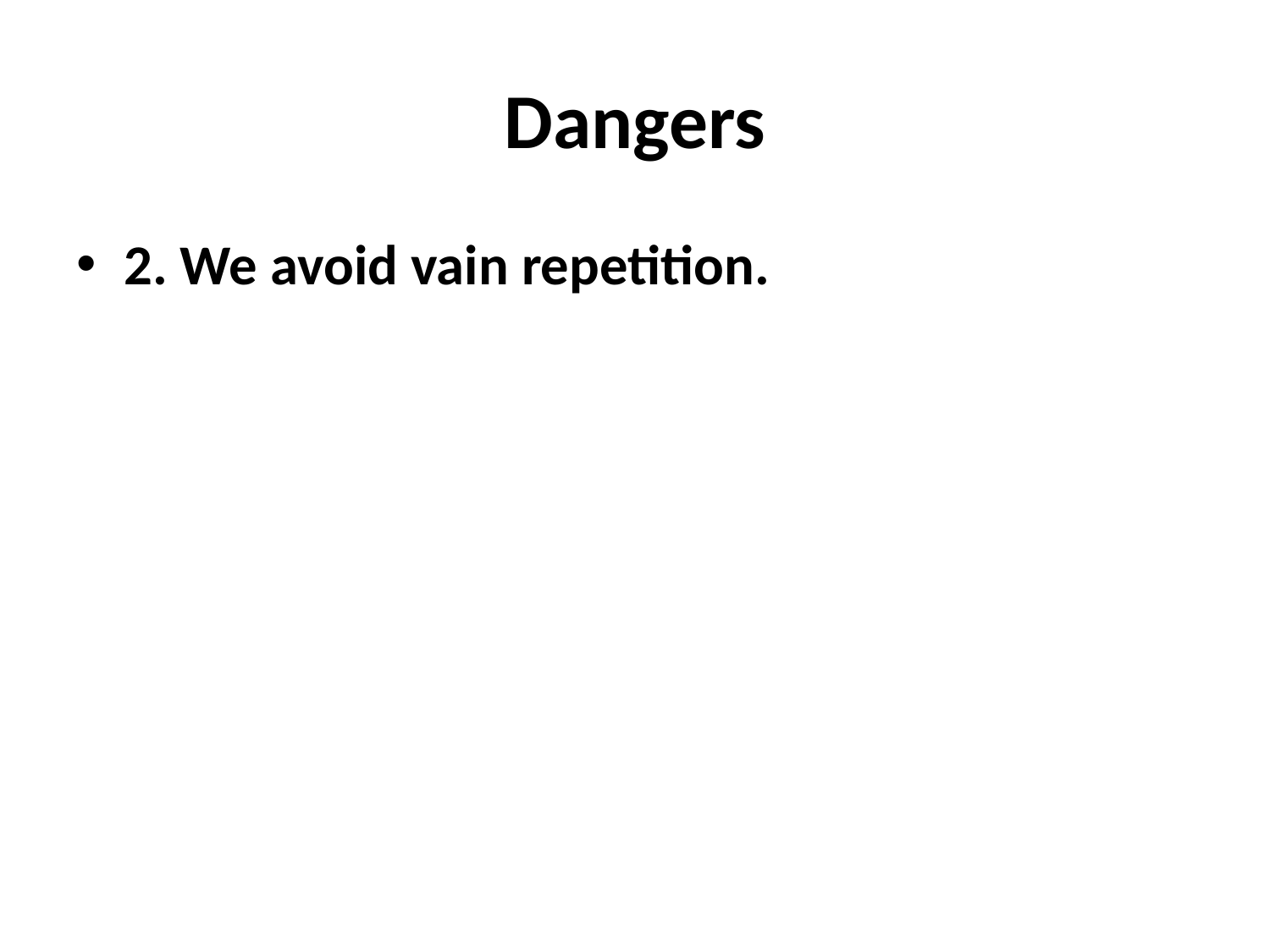

# Dangers
2. We avoid vain repetition.